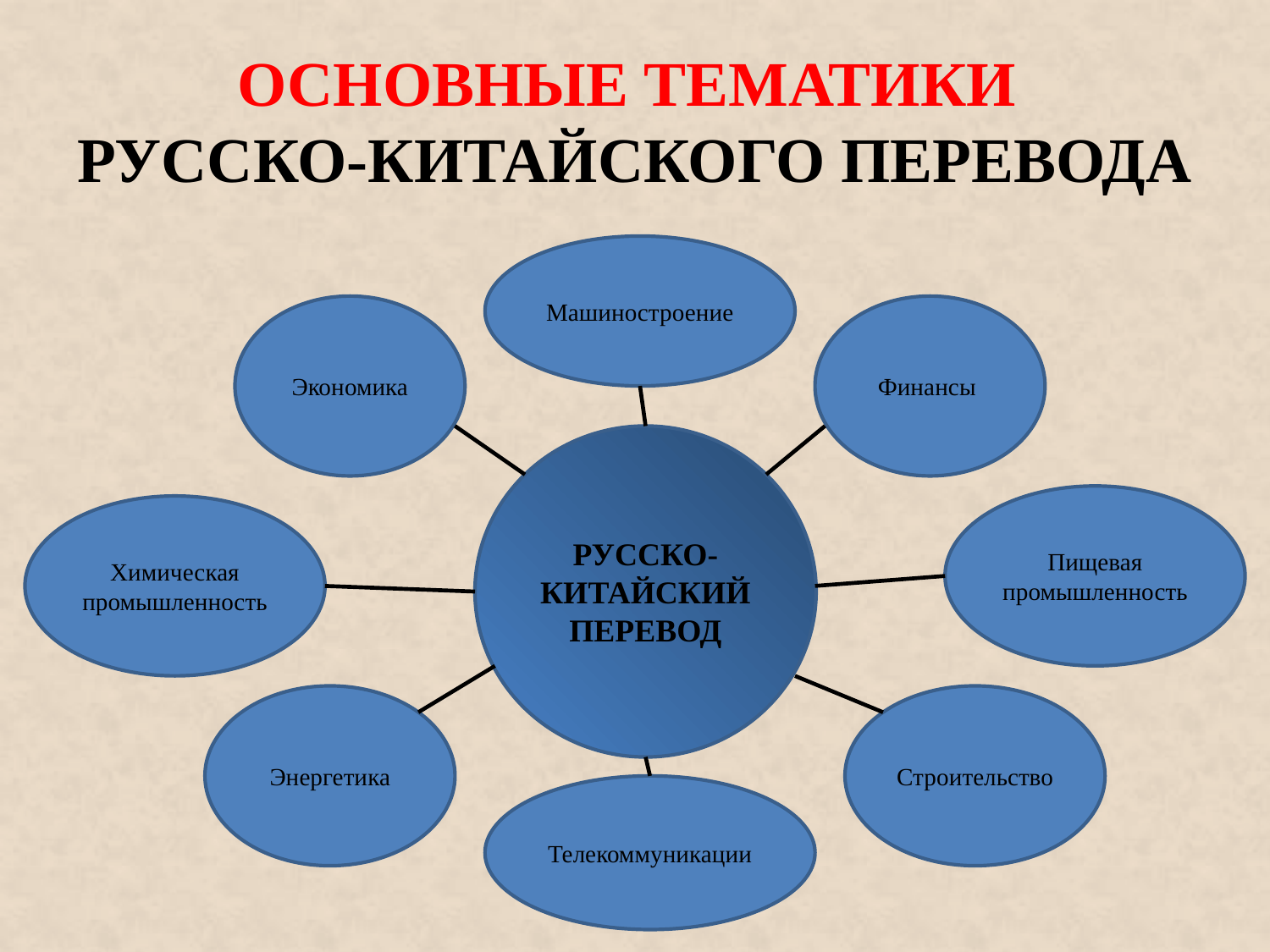

ОСНОВНЫЕ ТЕМАТИКИ
РУССКО-КИТАЙСКОГО ПЕРЕВОДА
Машиностроение
Экономика
Финансы
РУССКО-КИТАЙСКИЙ ПЕРЕВОД
Пищевая промышленность
Химическая промышленность
Энергетика
Строительство
Телекоммуникации